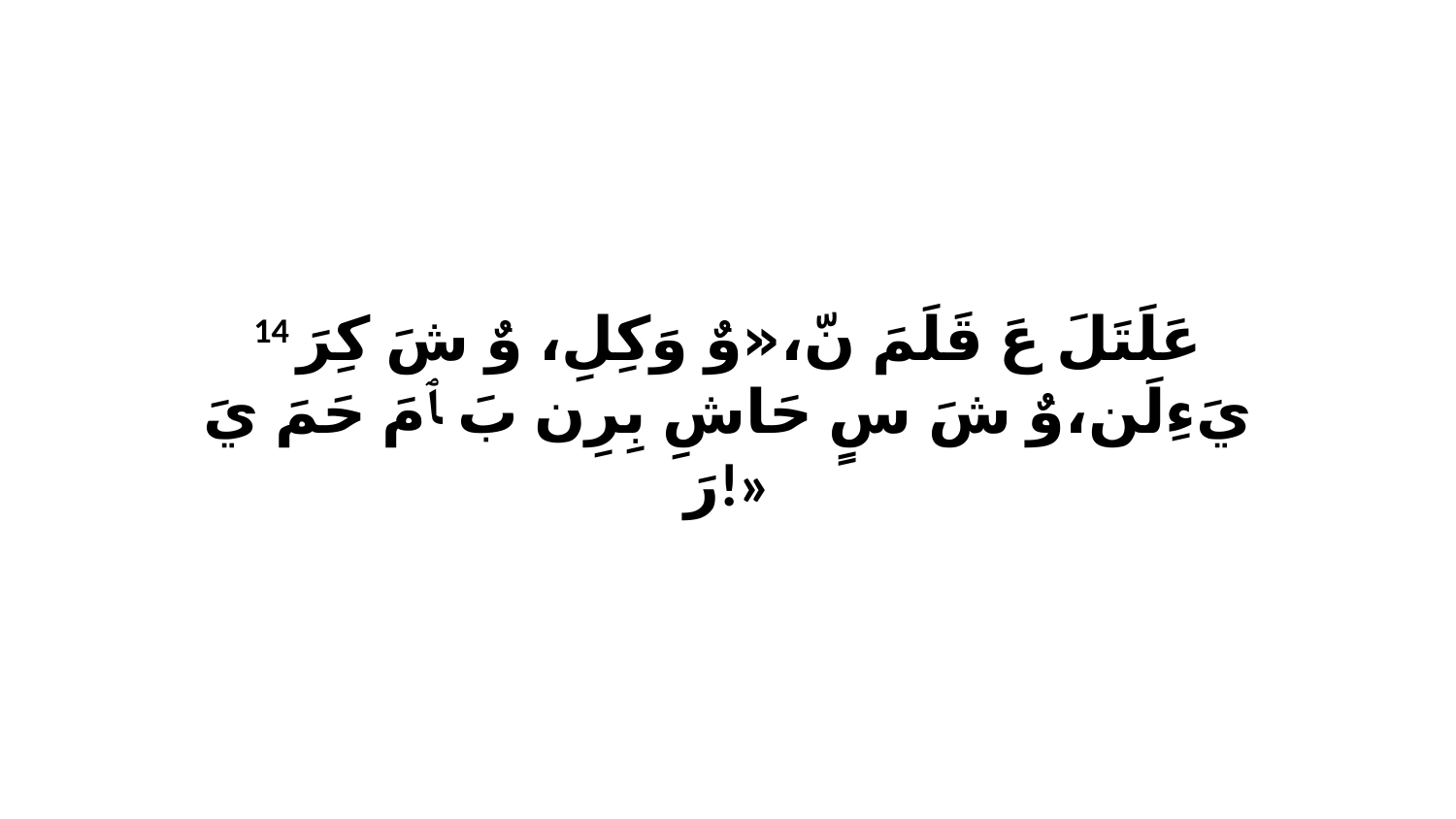

14 عَلَتَلَ عَ قَلَمَ نّ،«وٌ وَكِلِ، وٌ شَ كِرَ يَءِلَن،وٌ شَ سٍ حَاشِ بِرِن بَ ﭑ مَ حَمَ يَ رَ!»